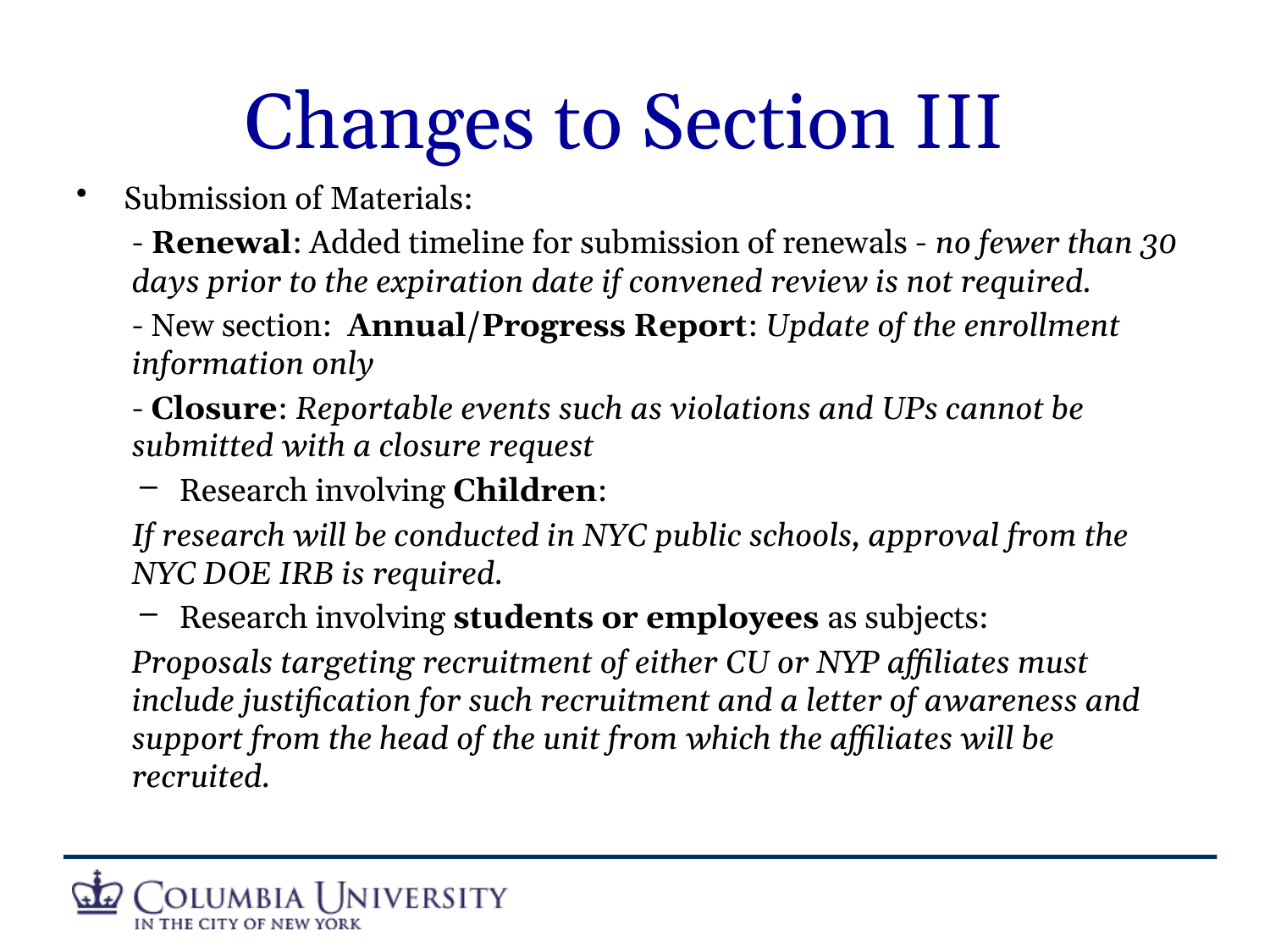

# Changes to Section III

Submission of Materials:
- Renewal: Added timeline for submission of renewals - no fewer than 30 days prior to the expiration date if convened review is not required.
- New section:  Annual/Progress Report: Update of the enrollment information only
- Closure: Reportable events such as violations and UPs cannot be submitted with a closure request
Research involving Children:
If research will be conducted in NYC public schools, approval from the NYC DOE IRB is required.
Research involving students or employees as subjects:
Proposals targeting recruitment of either CU or NYP affiliates must include justification for such recruitment and a letter of awareness and support from the head of the unit from which the affiliates will be recruited.